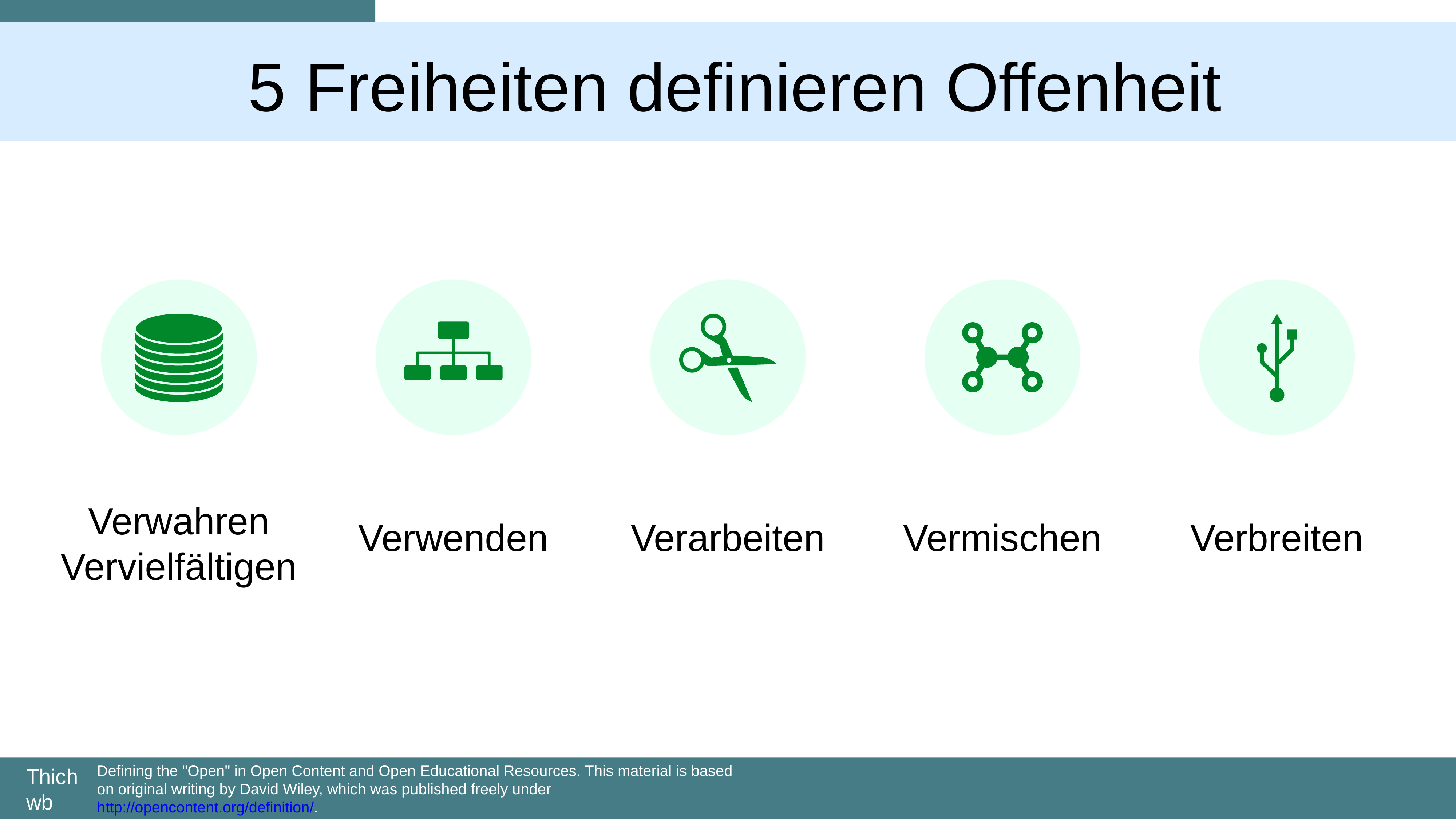

# 5 Freiheiten definieren Offenheit

Verwahren
Vervielfältigen
Verwenden
Verarbeiten
Vermischen
Verbreiten
Defining the "Open" in Open Content and Open Educational Resources. This material is based on original writing by David Wiley, which was published freely under http://opencontent.org/definition/.
Thichwb
6